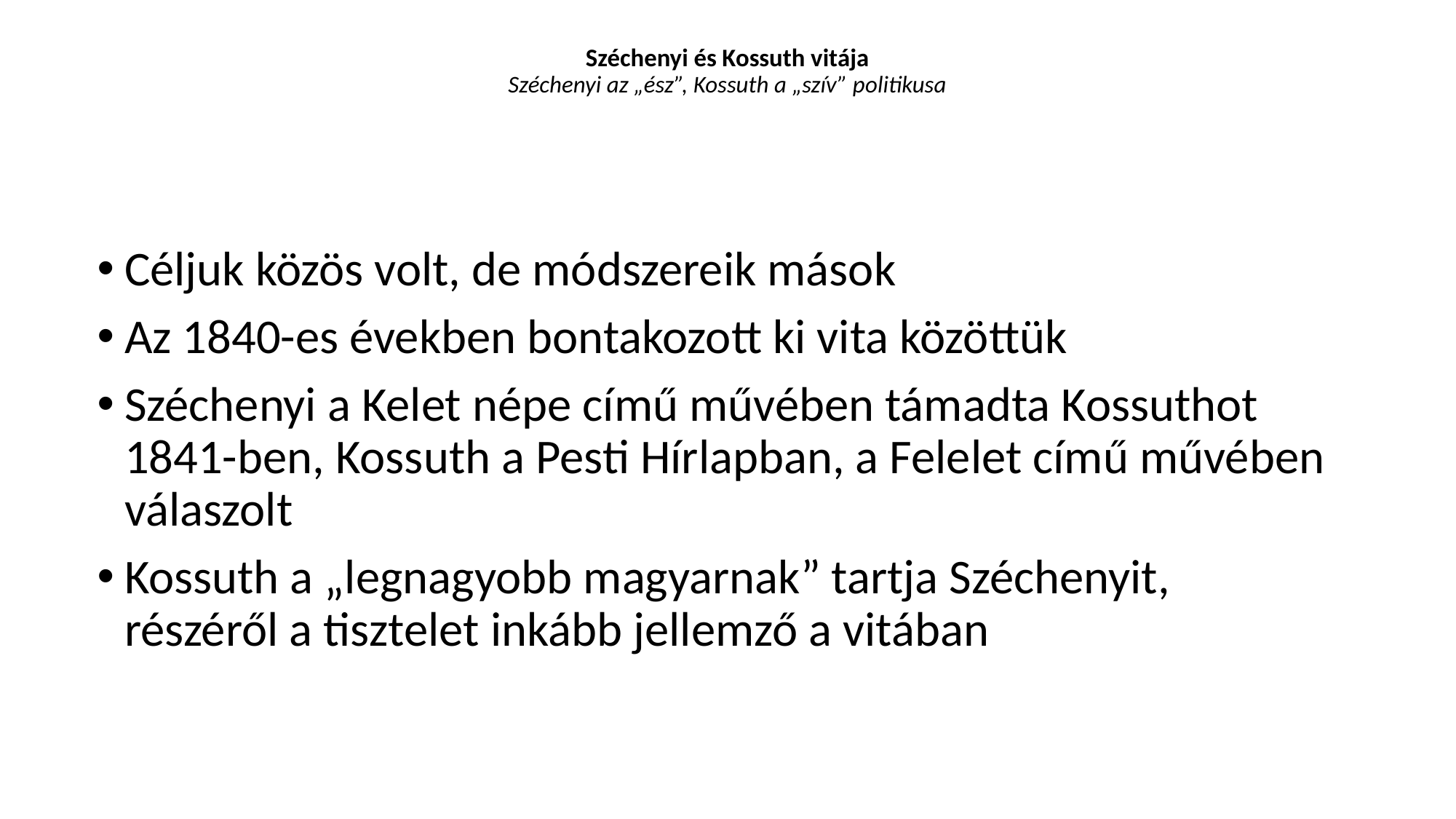

# Széchenyi és Kossuth vitája Széchenyi az „ész”, Kossuth a „szív” politikusa

Céljuk közös volt, de módszereik mások
Az 1840-es években bontakozott ki vita közöttük
Széchenyi a Kelet népe című művében támadta Kossuthot 1841-ben, Kossuth a Pesti Hírlapban, a Felelet című művében válaszolt
Kossuth a „legnagyobb magyarnak” tartja Széchenyit, részéről a tisztelet inkább jellemző a vitában